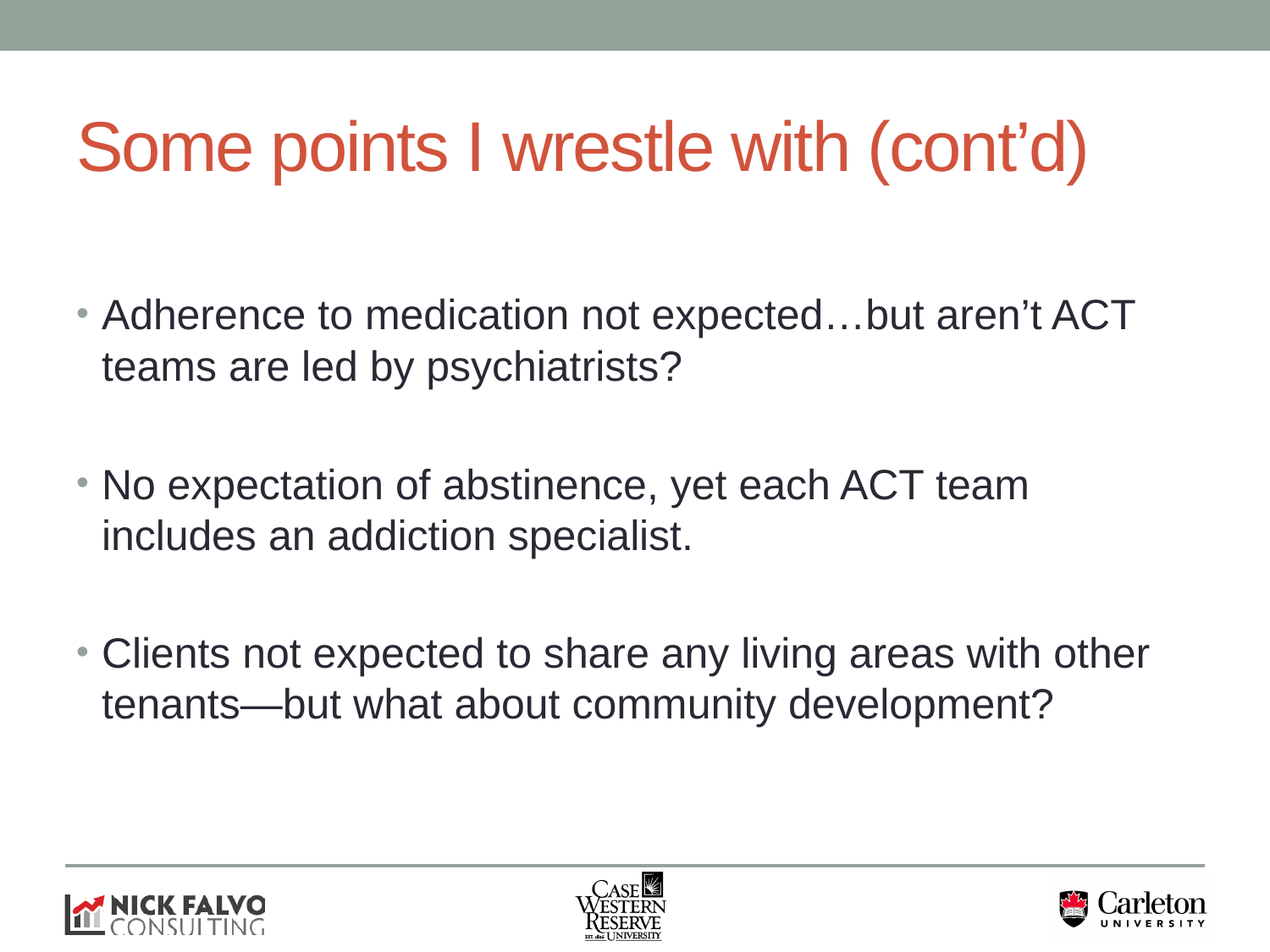

# Some points I wrestle with (cont’d)

Adherence to medication not expected…but aren’t ACT teams are led by psychiatrists?

No expectation of abstinence, yet each ACT team includes an addiction specialist.

Clients not expected to share any living areas with other tenants—but what about community development?